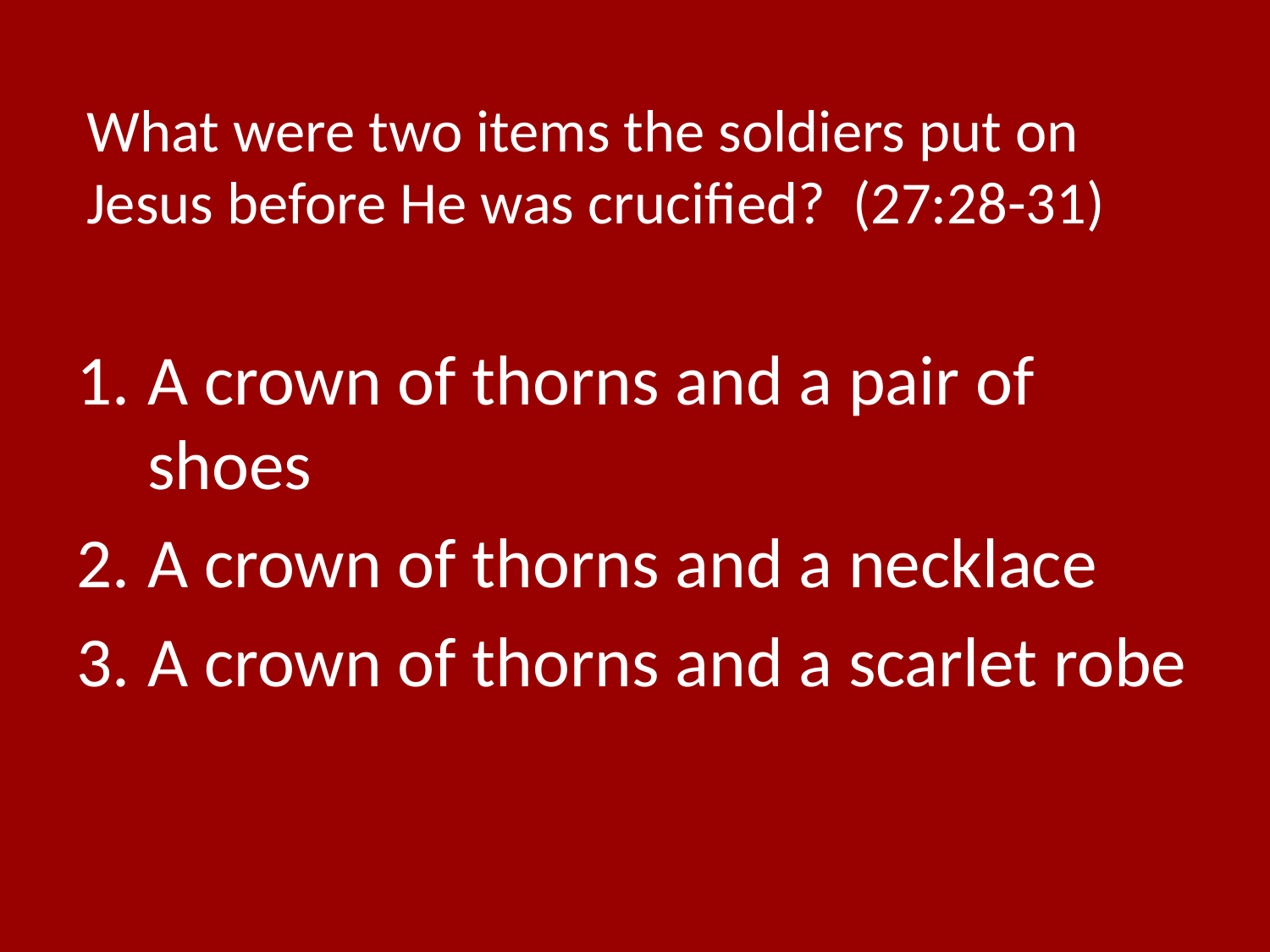

# What were two items the soldiers put on Jesus before He was crucified?  (27:28-31)
A crown of thorns and a pair of shoes
A crown of thorns and a necklace
A crown of thorns and a scarlet robe